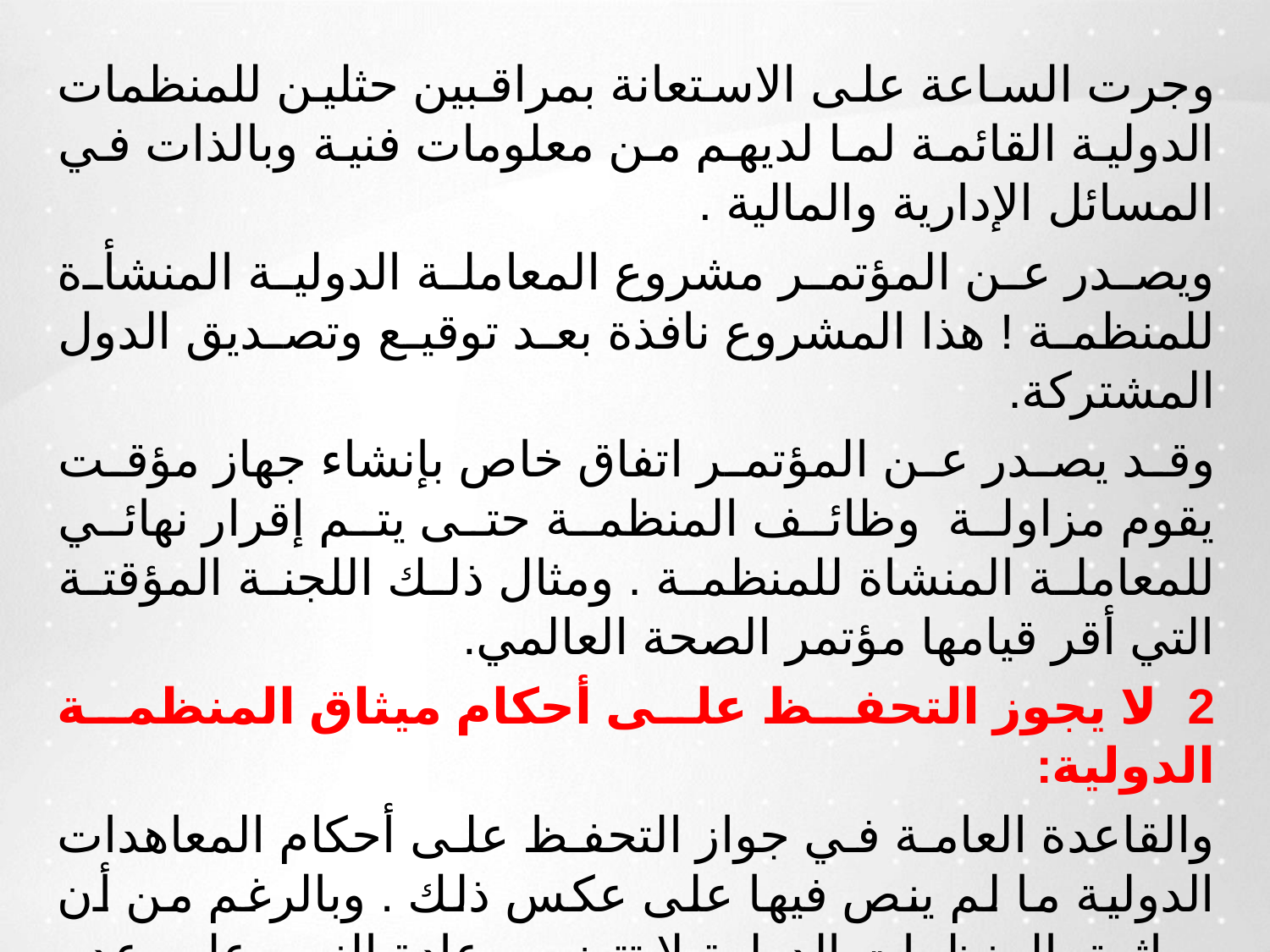

وجرت الساعة على الاستعانة بمراقبين حثلين للمنظمات الدولية القائمة لما لديهم من معلومات فنية وبالذات في المسائل الإدارية والمالية .
ويصدر عن المؤتمر مشروع المعاملة الدولية المنشأة للمنظمة ! هذا المشروع نافذة بعد توقيع وتصديق الدول المشتركة.
وقد يصدر عن المؤتمر اتفاق خاص بإنشاء جهاز مؤقت يقوم مزاولة  وظائف المنظمة حتى يتم إقرار نهائي للمعاملة المنشاة للمنظمة . ومثال ذلك اللجنة المؤقتة التي أقر قيامها مؤتمر الصحة العالمي.
2- لا يجوز التحفظ على أحكام ميثاق المنظمة الدولية:
والقاعدة العامة في جواز التحفظ على أحكام المعاهدات الدولية ما لم ينص فيها على عكس ذلك . وبالرغم من أن مواثيق المنظمات الدولية لا تتضمن عادة النص على عدم جواز تحفظ الدول على أحكامها، إلا ان التحفظ على هذه المواثيق، يعد من الامور التي لا تتفق مع طبيعة هذه المواثيق، وذلك لأنها تنشئ هيئات دولية.